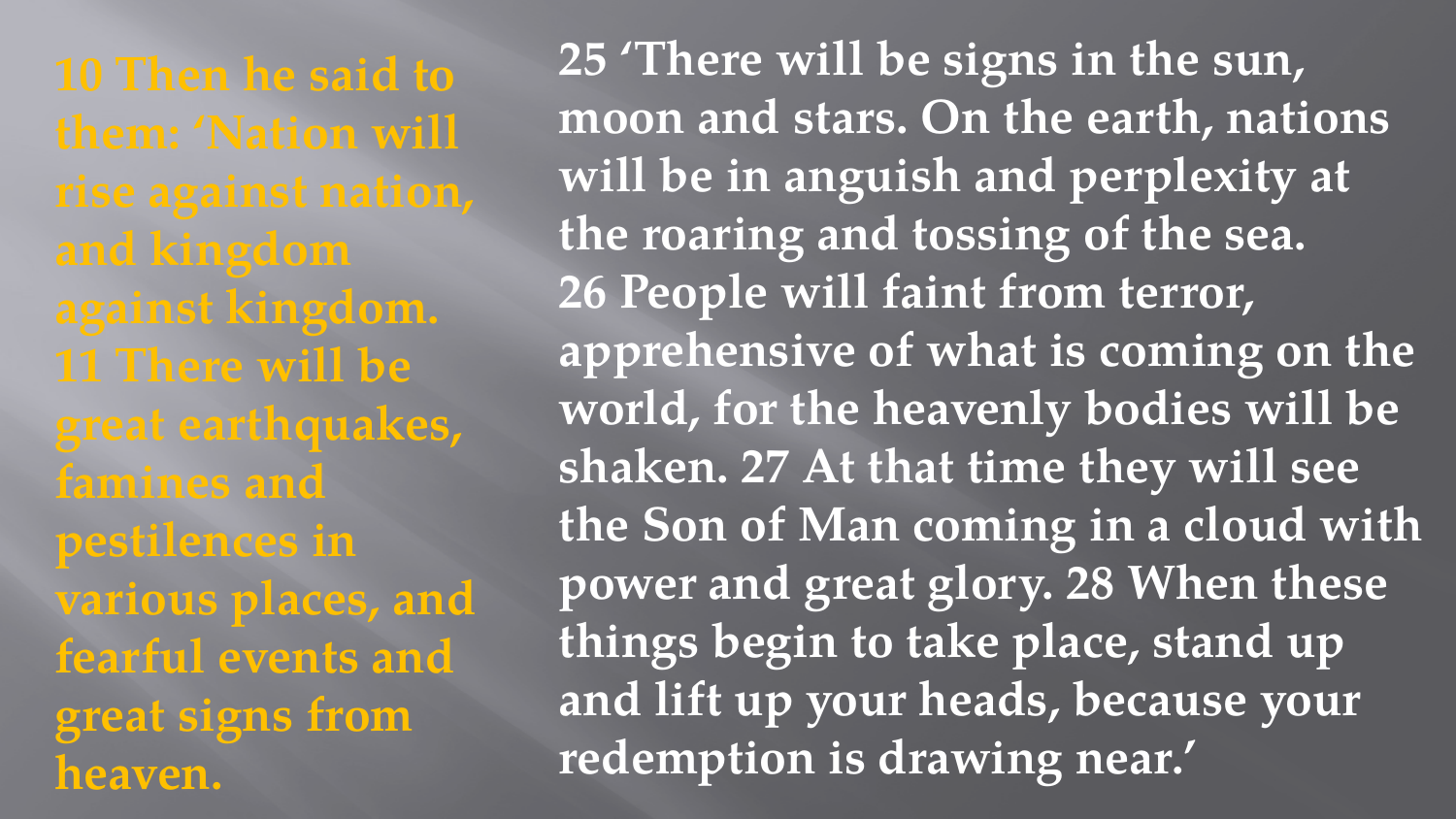

25 ‘There will be signs in the sun, moon and stars. On the earth, nations will be in anguish and perplexity at the roaring and tossing of the sea.
26 People will faint from terror, apprehensive of what is coming on the world, for the heavenly bodies will be shaken. 27 At that time they will see the Son of Man coming in a cloud with power and great glory. 28 When these things begin to take place, stand up and lift up your heads, because your redemption is drawing near.’
10 Then he said to them: ‘Nation will rise against nation, and kingdom against kingdom.
11 There will be great earthquakes, famines and pestilences in various places, and fearful events and great signs from heaven.